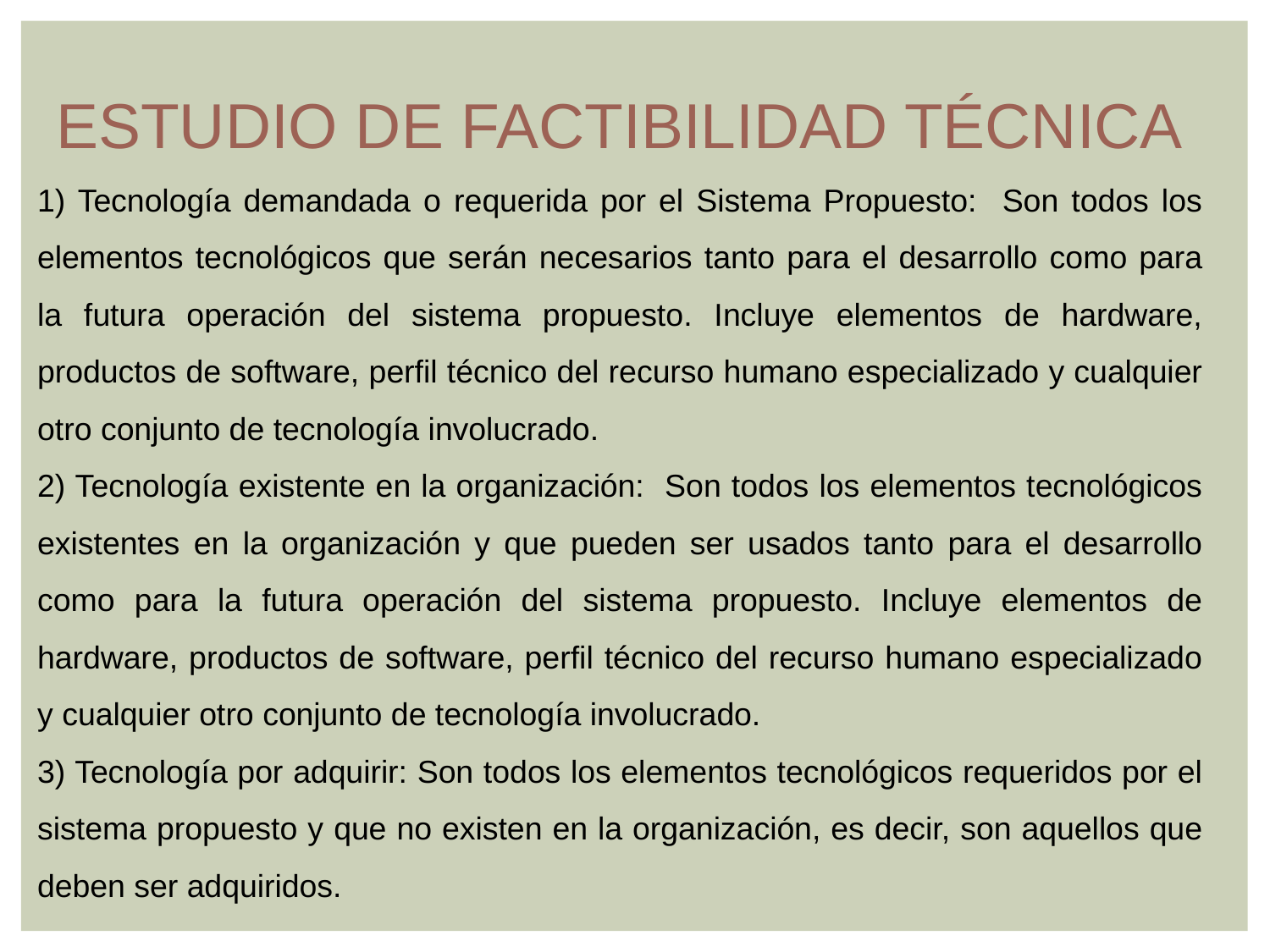

Estudio de Factibilidad Técnica
1) Tecnología demandada o requerida por el Sistema Propuesto:  Son todos los elementos tecnológicos que serán necesarios tanto para el desarrollo como para la futura operación del sistema propuesto. Incluye elementos de hardware, productos de software, perfil técnico del recurso humano especializado y cualquier otro conjunto de tecnología involucrado.
2) Tecnología existente en la organización:  Son todos los elementos tecnológicos existentes en la organización y que pueden ser usados tanto para el desarrollo como para la futura operación del sistema propuesto. Incluye elementos de hardware, productos de software, perfil técnico del recurso humano especializado y cualquier otro conjunto de tecnología involucrado.
3) Tecnología por adquirir: Son todos los elementos tecnológicos requeridos por el sistema propuesto y que no existen en la organización, es decir, son aquellos que deben ser adquiridos.